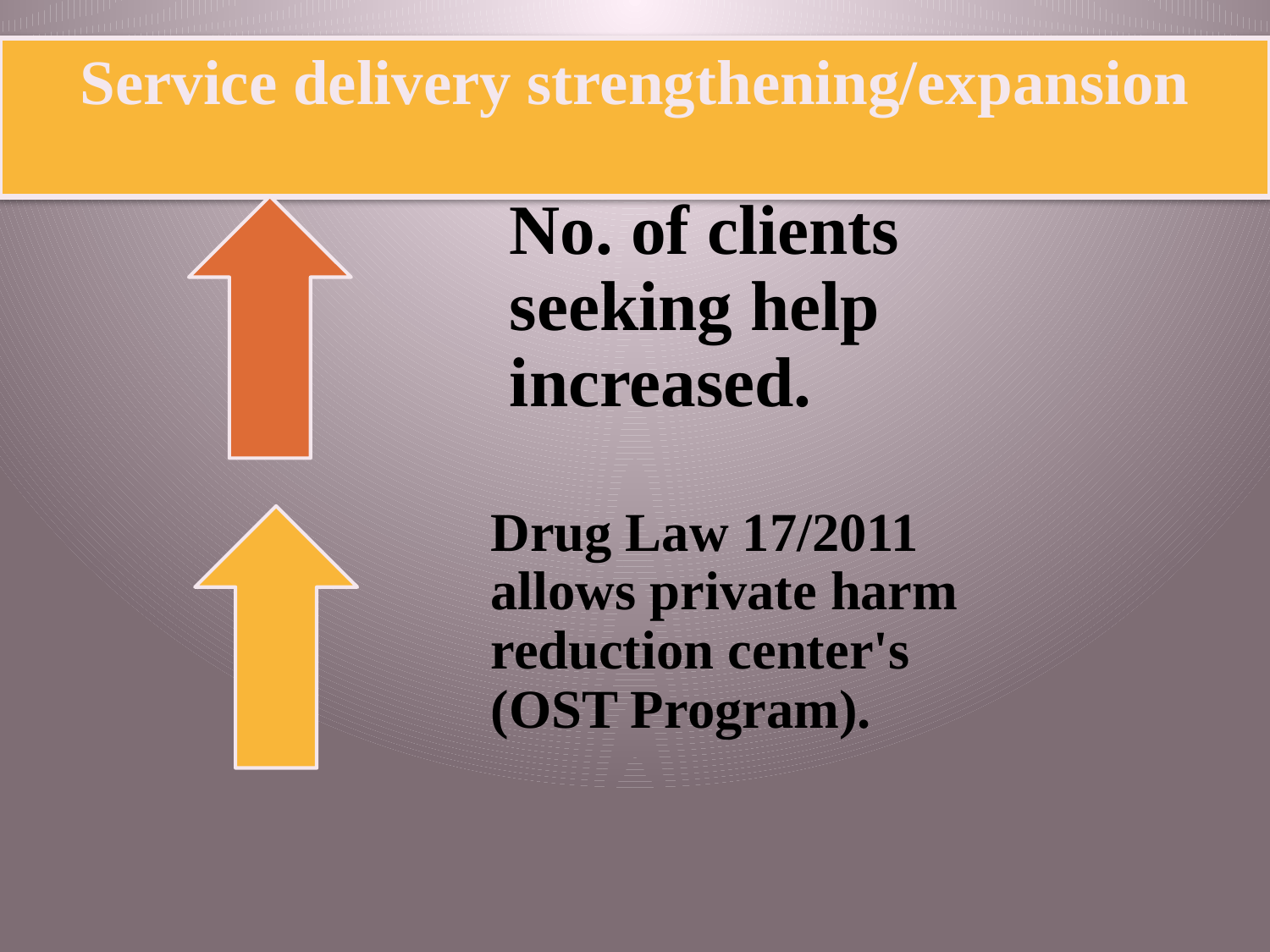

# Service delivery strengthening/expansion
No. of clients seeking help increased.
Drug Law 17/2011 allows private harm reduction center's (OST Program).